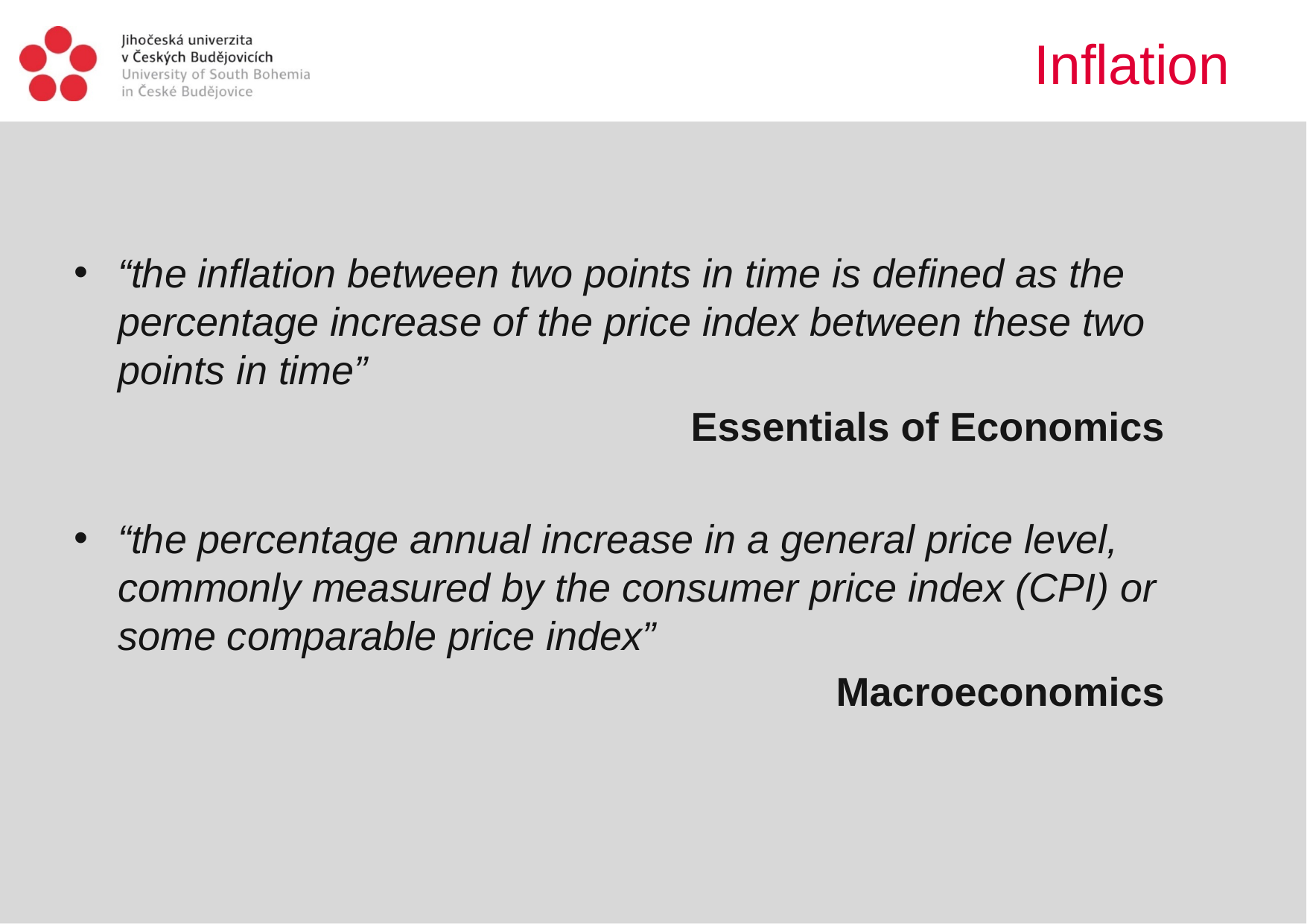

# Inflation
“the inflation between two points in time is defined as the percentage increase of the price index between these two points in time”
Essentials of Economics

“the percentage annual increase in a general price level, commonly measured by the consumer price index (CPI) or some comparable price index”
Macroeconomics